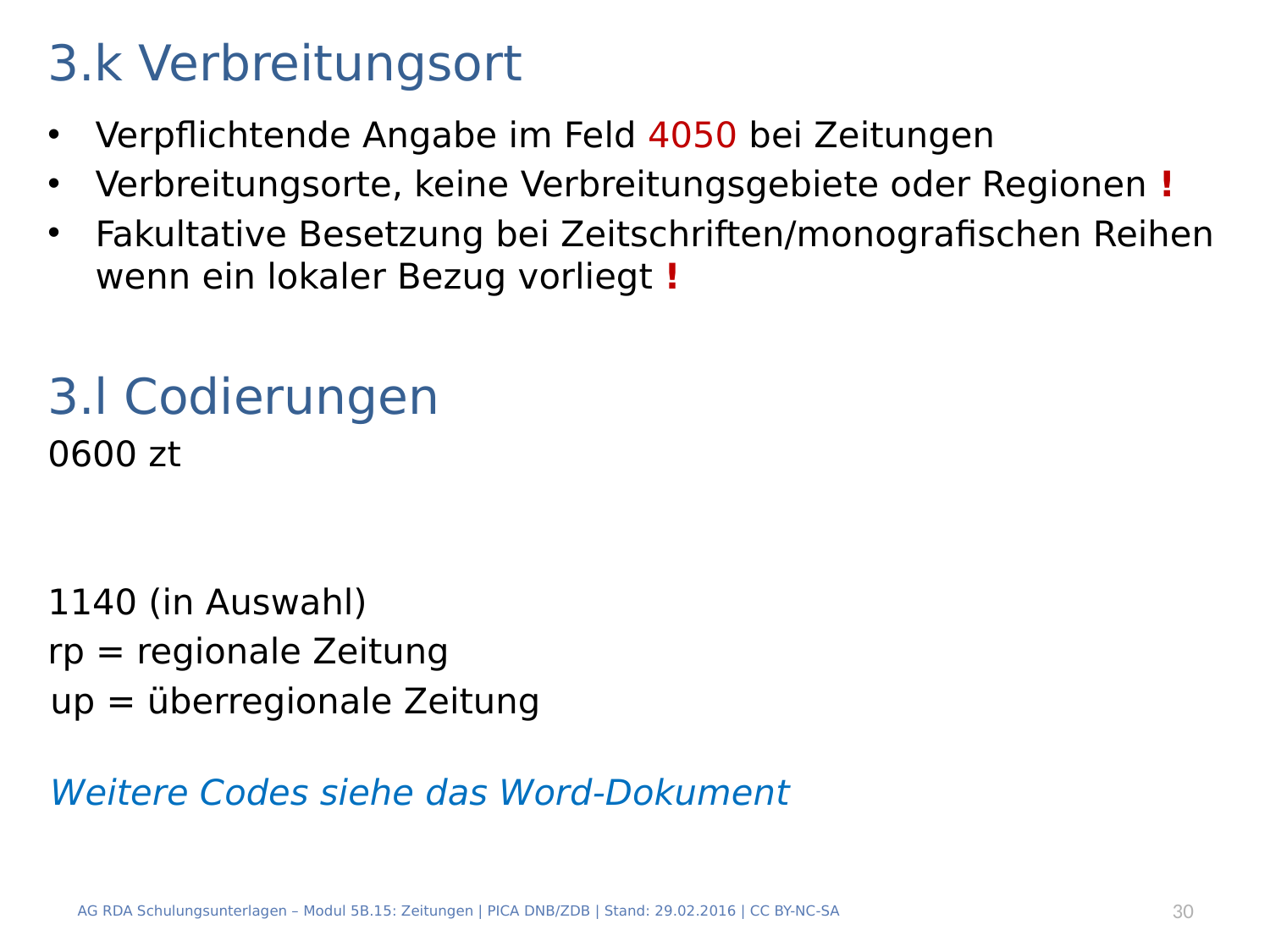

# 3.k Verbreitungsort
Verpflichtende Angabe im Feld 4050 bei Zeitungen
Verbreitungsorte, keine Verbreitungsgebiete oder Regionen !
Fakultative Besetzung bei Zeitschriften/monografischen Reihen wenn ein lokaler Bezug vorliegt !

3.l Codierungen
0600 zt

1140 (in Auswahl)
rp = regionale Zeitung
up = überregionale Zeitung
Weitere Codes siehe das Word-Dokument
AG RDA Schulungsunterlagen – Modul 5B.15: Zeitungen | PICA DNB/ZDB | Stand: 29.02.2016 | CC BY-NC-SA
30